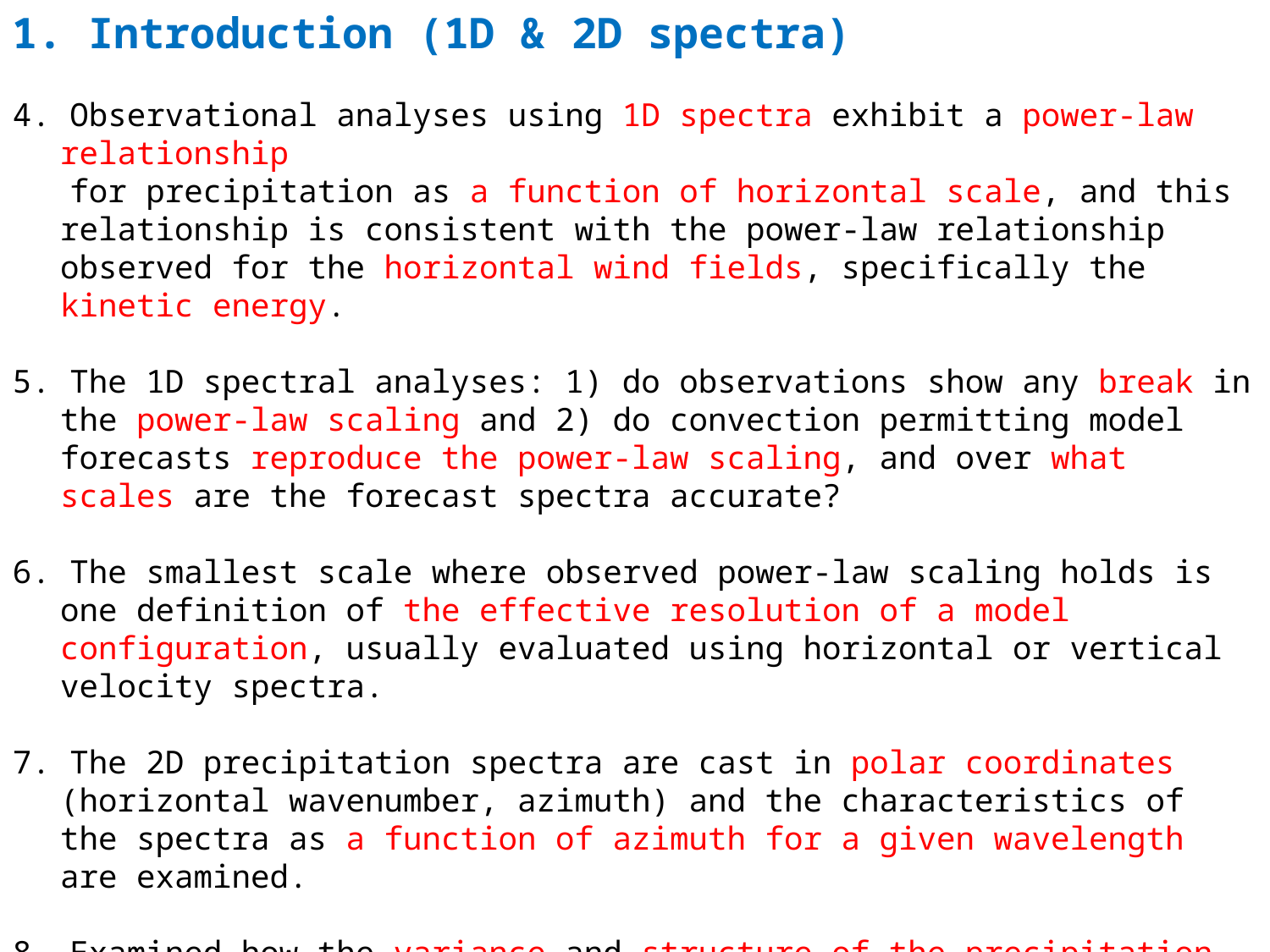

1. Introduction (1D & 2D spectra)

4. Observational analyses using 1D spectra exhibit a power-law relationship
   for precipitation as a function of horizontal scale, and this relationship is consistent with the power-law relationship observed for the horizontal wind fields, specifically the kinetic energy.

5. The 1D spectral analyses: 1) do observations show any break in the power-law scaling and 2) do convection permitting model forecasts reproduce the power-law scaling, and over what scales are the forecast spectra accurate?

6. The smallest scale where observed power-law scaling holds is one definition of the effective resolution of a model configuration, usually evaluated using horizontal or vertical velocity spectra.

7. The 2D precipitation spectra are cast in polar coordinates (horizontal wavenumber, azimuth) and the characteristics of the spectra as a function of azimuth for a given wavelength are examined.

8. Examined how the variance and structure of the precipitation fields evolve from late spring (May) through summer (July). The observed 2D precipitation spectra change noticeably over the 2.5-month period, and this change is also evident in the forecast spectra.